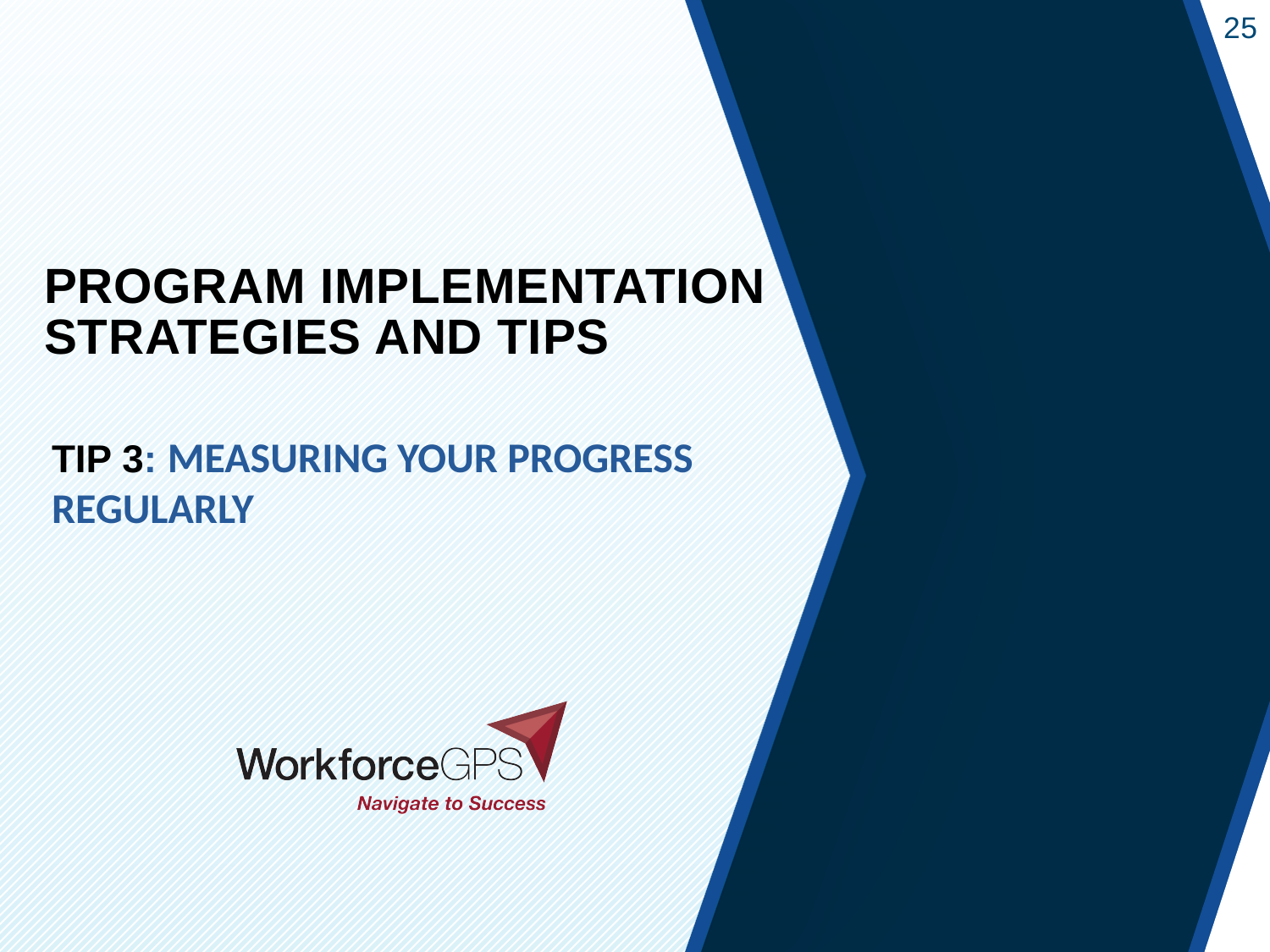

# Program Implementation Strategies and Tips
Tip 3: Measuring Your Progress regularly